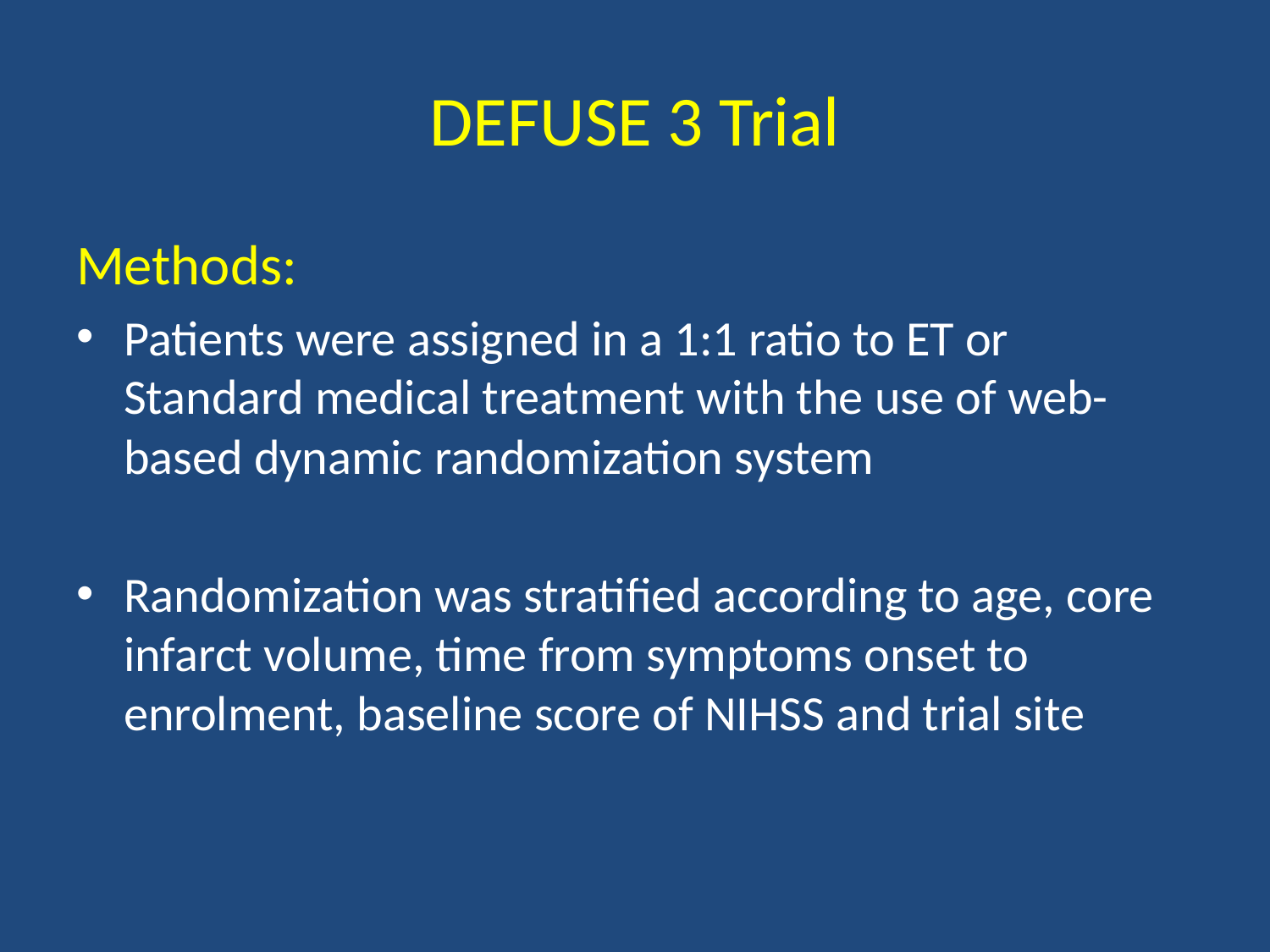

# DEFUSE 3 Trial
Methods:
Patients were assigned in a 1:1 ratio to ET or Standard medical treatment with the use of web-based dynamic randomization system

Randomization was stratified according to age, core infarct volume, time from symptoms onset to enrolment, baseline score of NIHSS and trial site